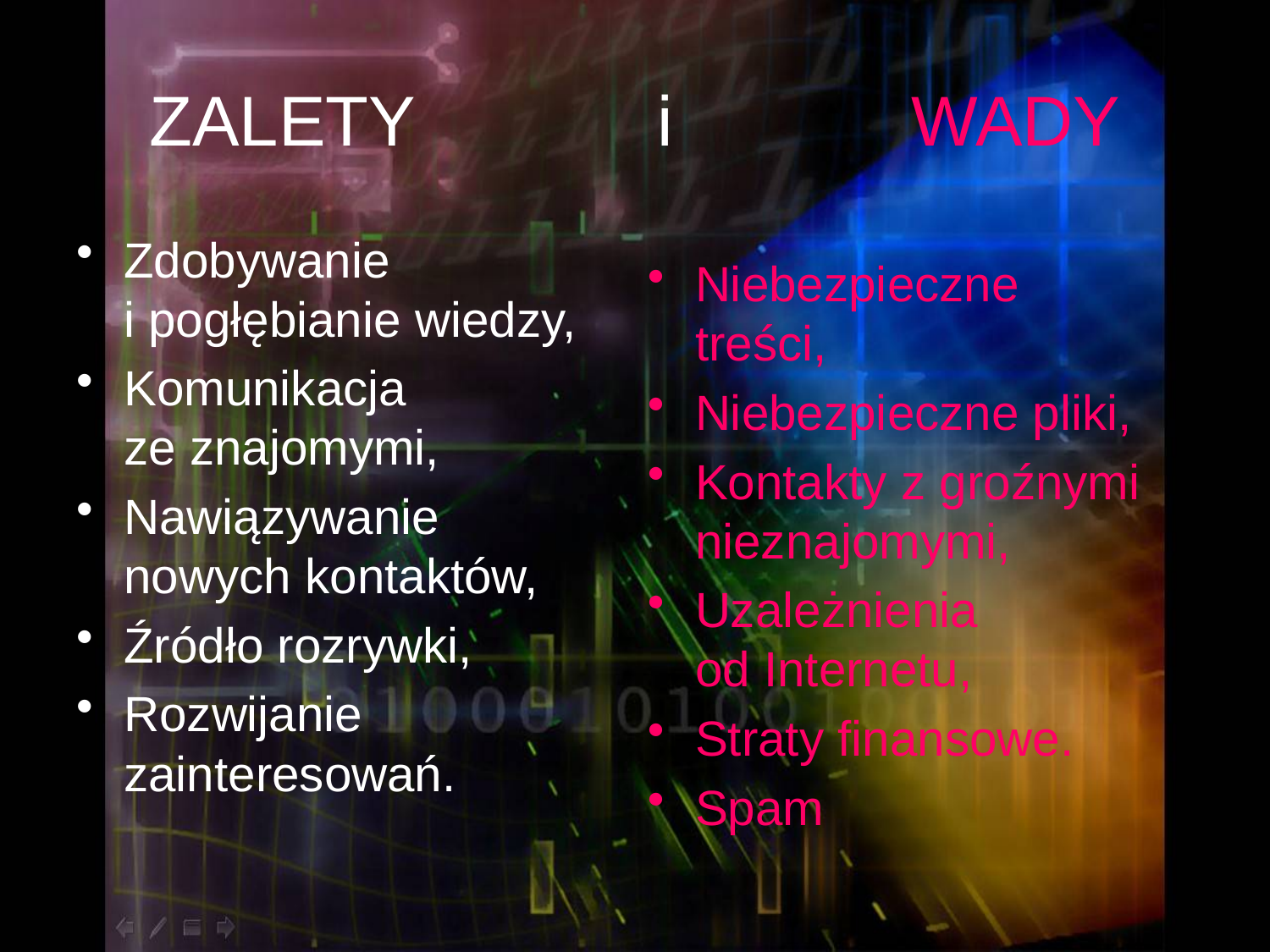

# ZALETY 		i 		WADY
Zdobywanie
i pogłębianie wiedzy,
Komunikacja
ze znajomymi,
Nawiązywanie nowych kontaktów,
Źródło rozrywki,
Rozwijanie zainteresowań.
Niebezpieczne treści,
Niebezpieczne pliki,
Kontakty z groźnymi nieznajomymi,
Uzależnienia
od Internetu,
Straty finansowe.
Spam